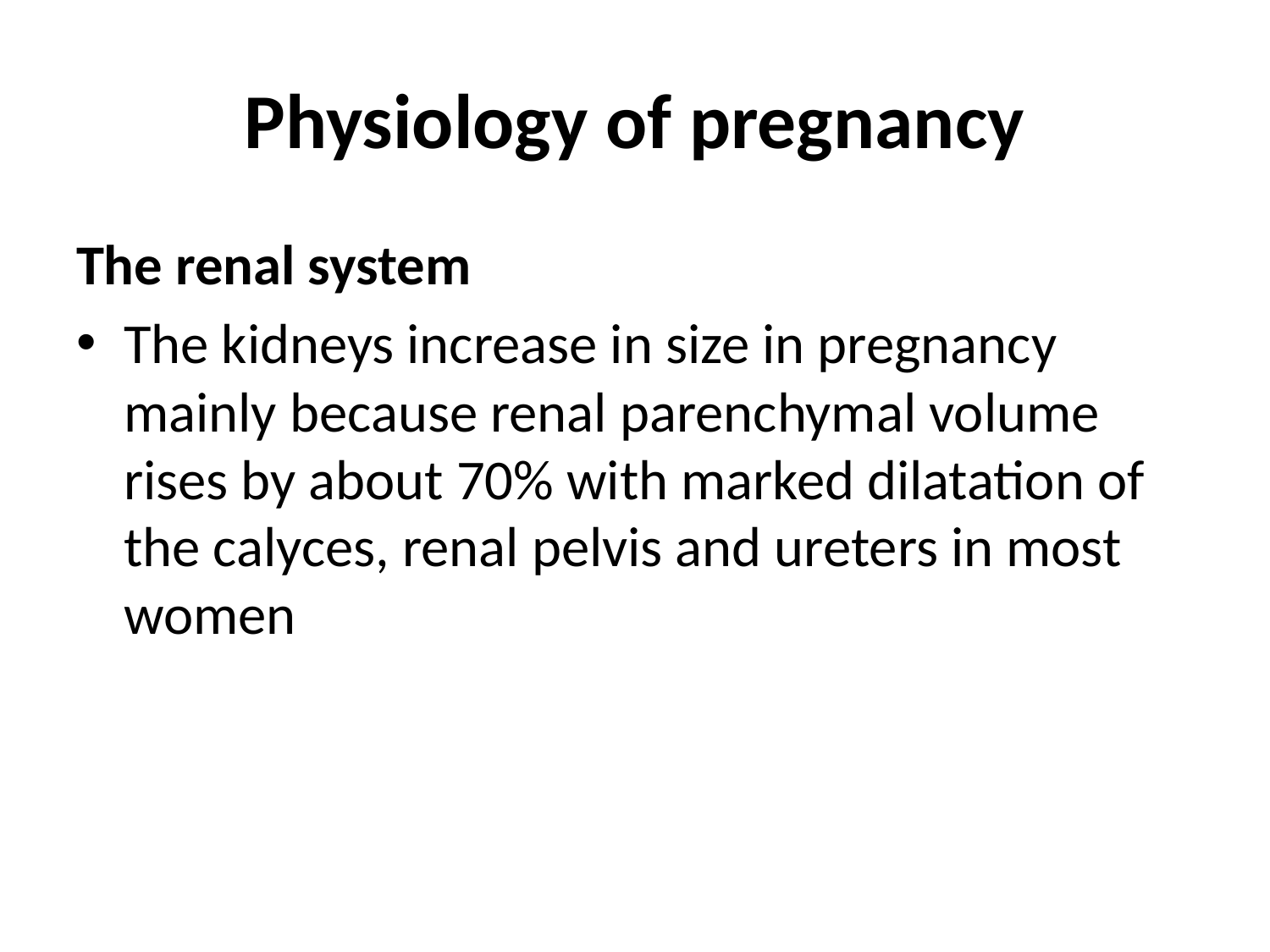

# Physiology of pregnancy
The renal system
The kidneys increase in size in pregnancy mainly because renal parenchymal volume rises by about 70% with marked dilatation of the calyces, renal pelvis and ureters in most women